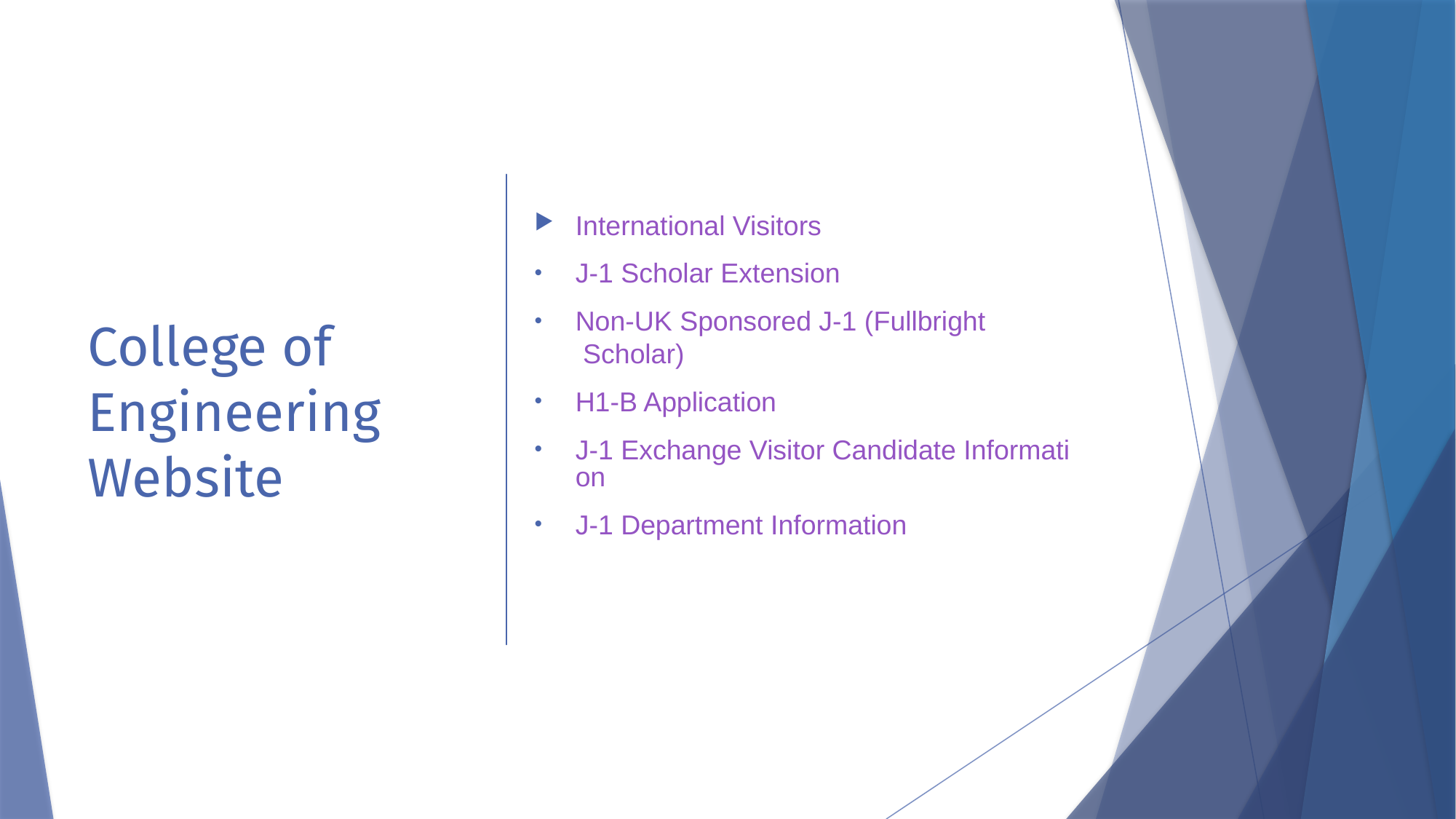

# College of Engineering Website
International Visitors
J-1 Scholar Extension
Non-UK Sponsored J-1 (Fullbright Scholar)
H1-B Application
J-1 Exchange Visitor Candidate Information
J-1 Department Information